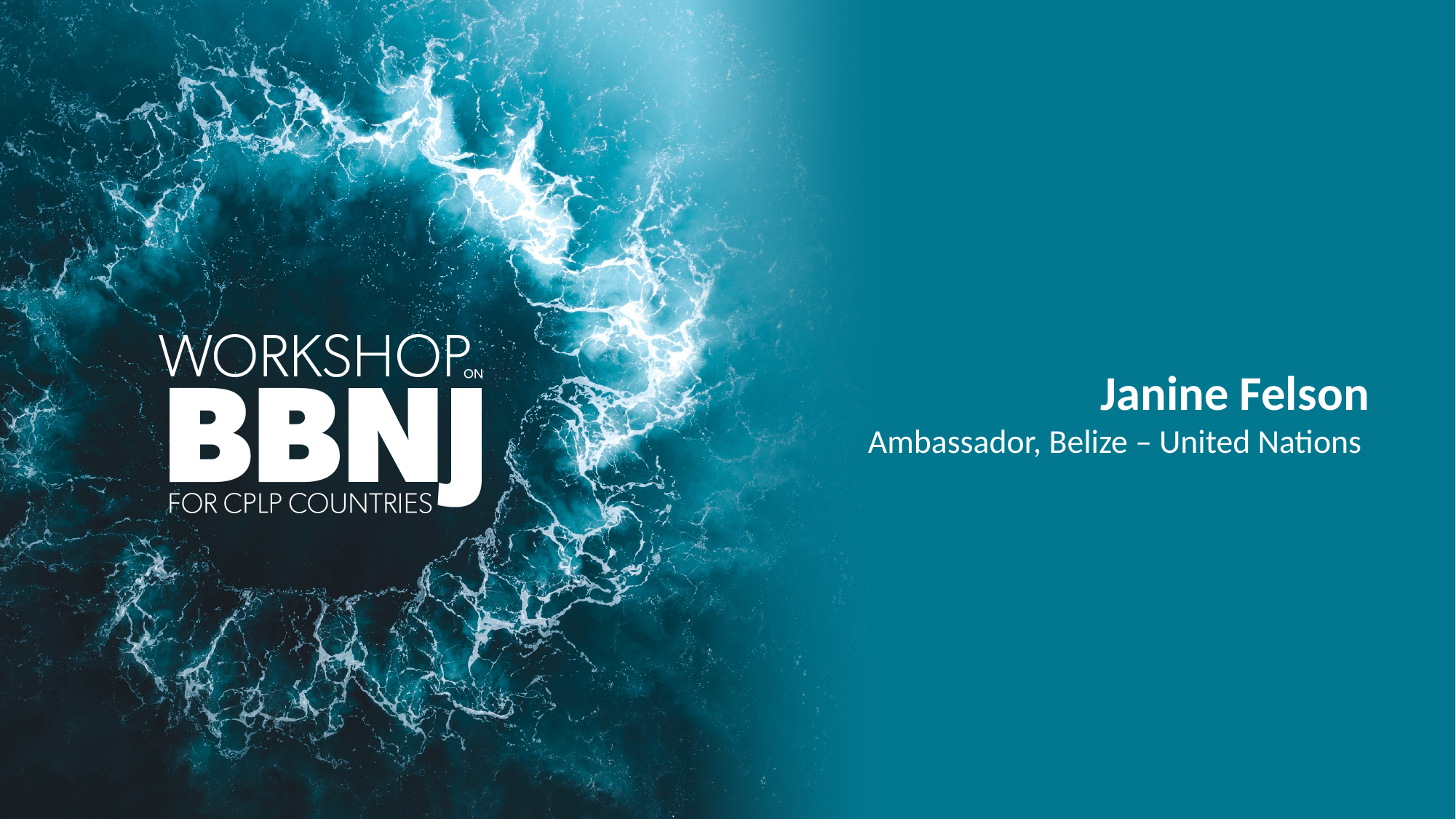

Janine Felson
Ambassador, Belize – United Nations